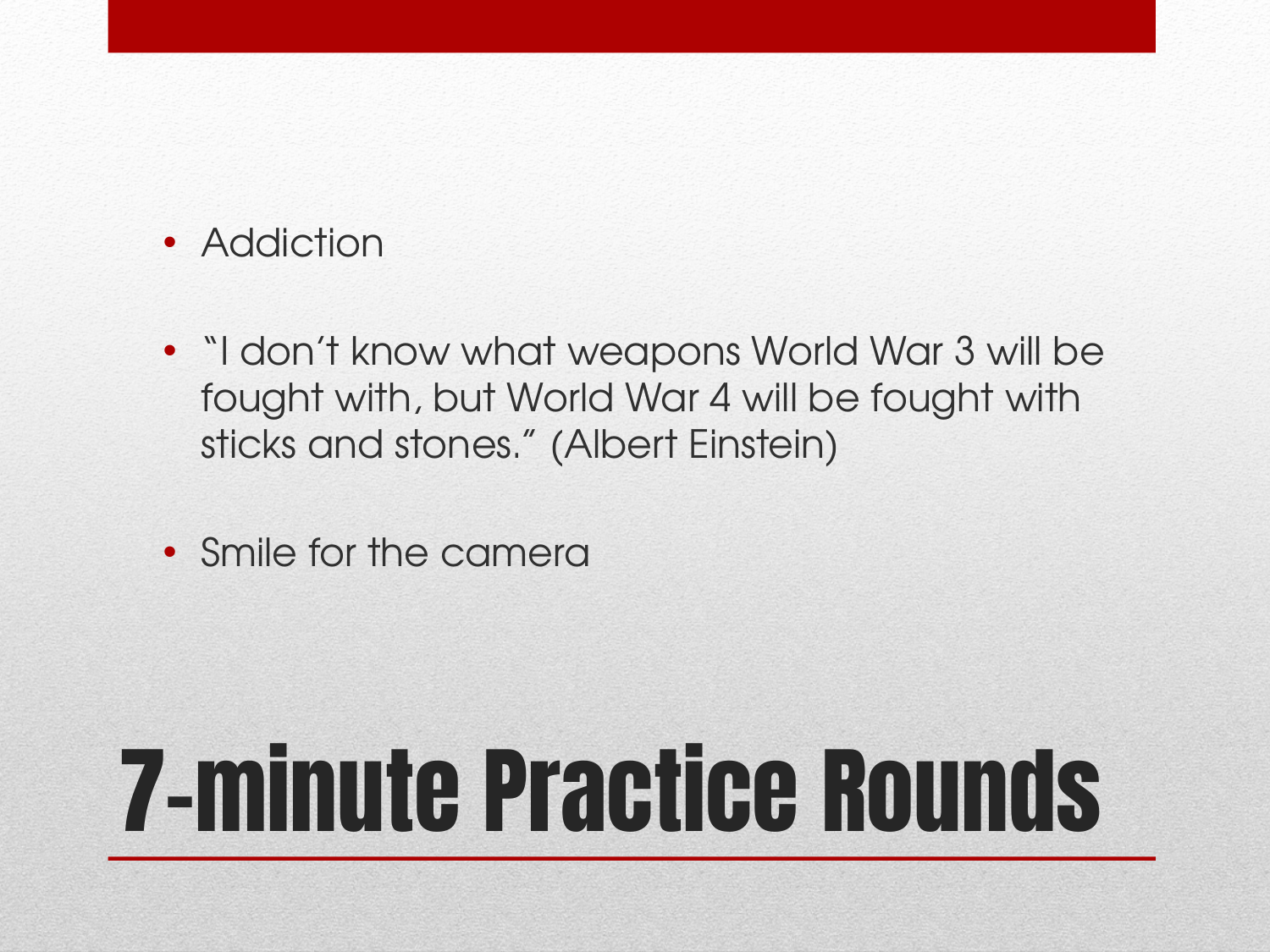

Addiction

“I don’t know what weapons World War 3 will be fought with, but World War 4 will be fought with sticks and stones.” (Albert Einstein)

Smile for the camera

# 7-minute Practice Rounds